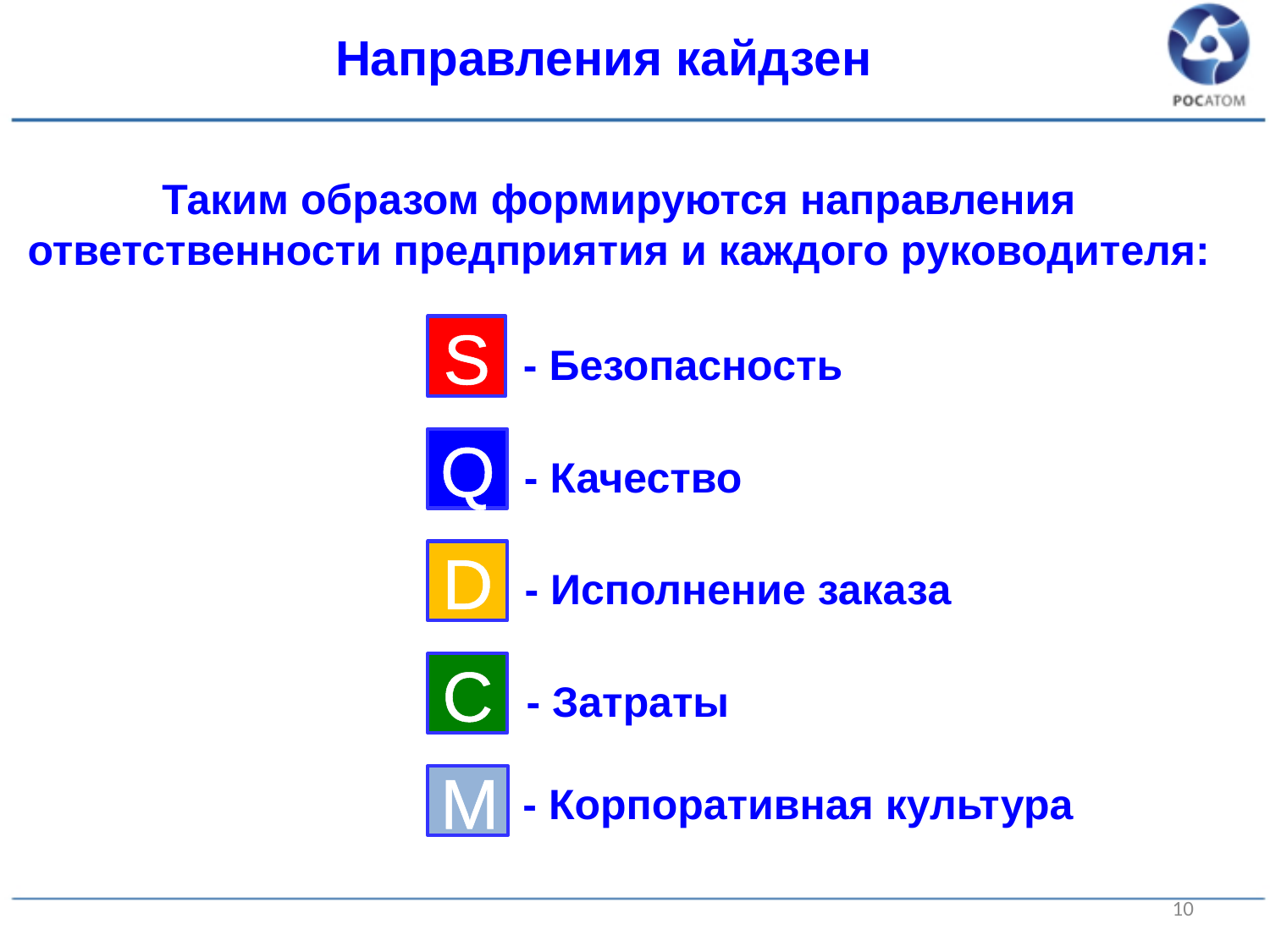

Направления кайдзен
Таким образом формируются направления ответственности предприятия и каждого руководителя:
S
- Безопасность
Q
- Качество
D
- Исполнение заказа
C
- Затраты
M
- Корпоративная культура
10